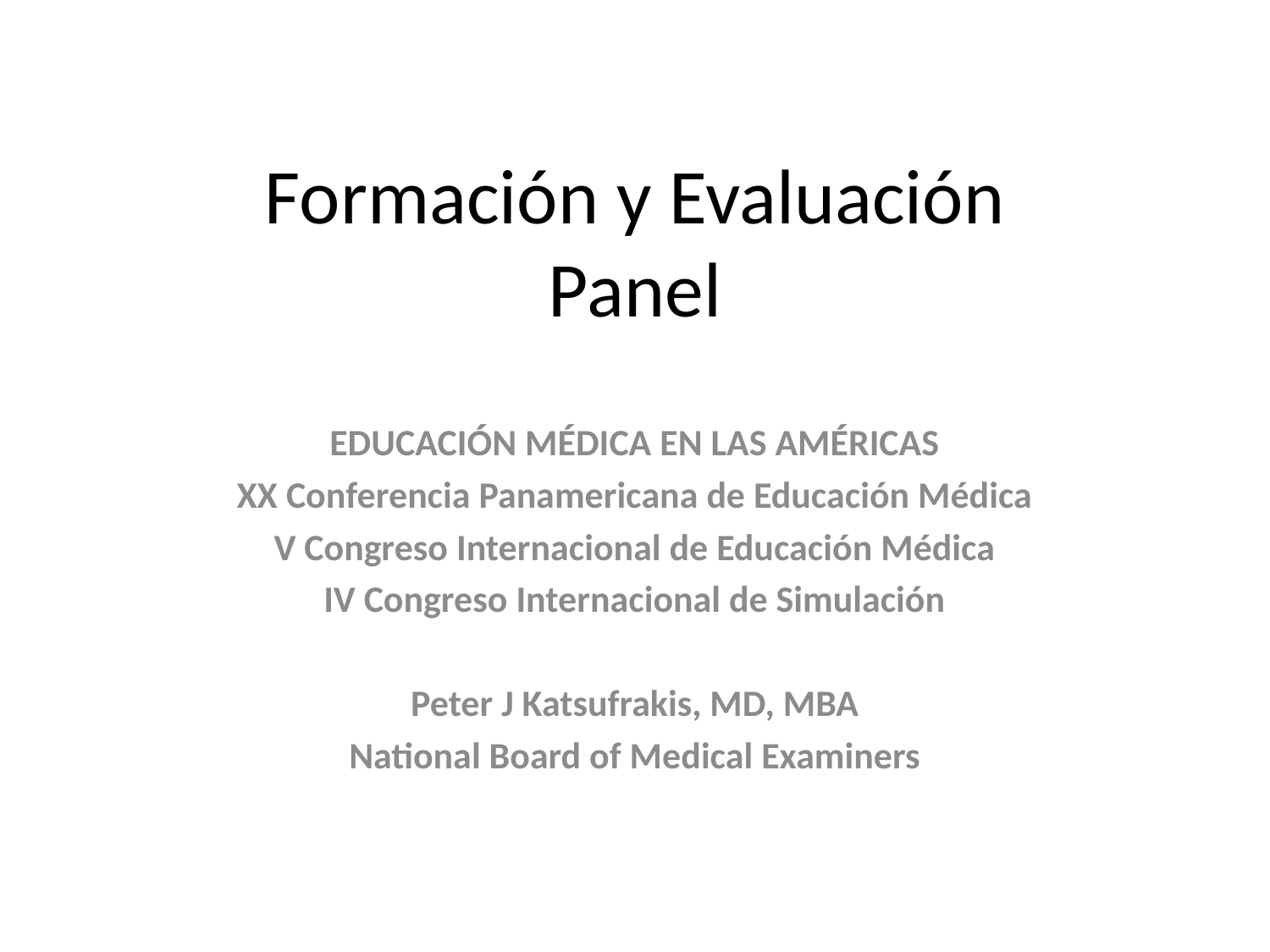

# Formación y Evaluación Panel
EDUCACIÓN MÉDICA EN LAS AMÉRICAS
XX Conferencia Panamericana de Educación Médica
V Congreso Internacional de Educación Médica
IV Congreso Internacional de Simulación

Peter J Katsufrakis, MD, MBA
National Board of Medical Examiners